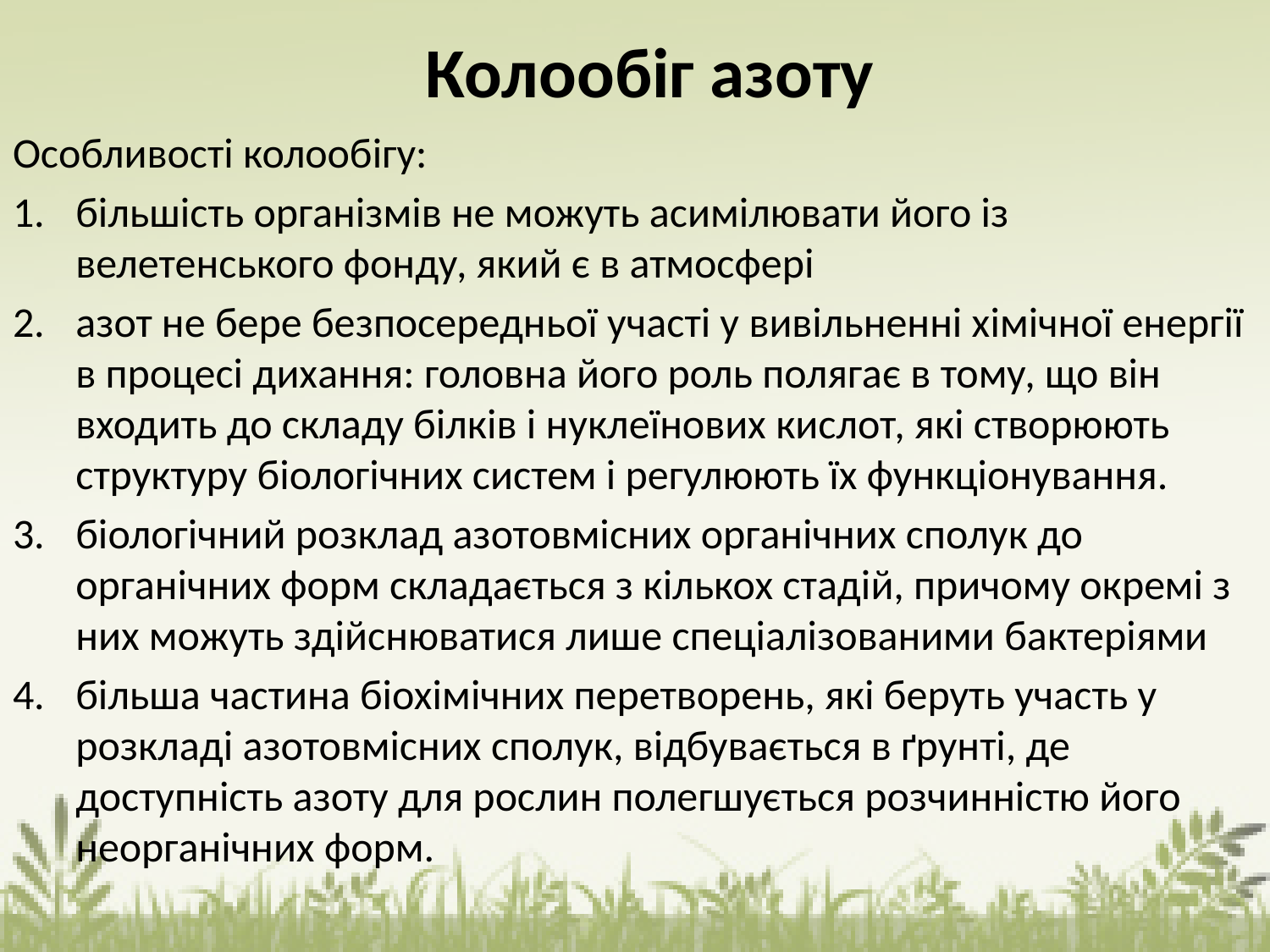

# Колообіг азоту
Особливості колообігу:
більшість організмів не можуть асимілювати його із велетенського фонду, який є в атмосфері
азот не бере безпосередньої участі у вивільненні хімічної енергії в процесі дихання: головна його роль полягає в тому, що він входить до складу білків і нуклеїнових кислот, які створюють структуру біологічних систем і регулюють їх функціонування.
біологічний розклад азотовмісних органічних сполук до органічних форм складається з кількох стадій, причому окремі з них можуть здійснюватися лише спеціалізованими бактеріями
більша частина біохімічних перетворень, які беруть участь у розкладі азотовмісних сполук, відбувається в ґрунті, де доступність азоту для рослин полегшується розчинністю його неорганічних форм.